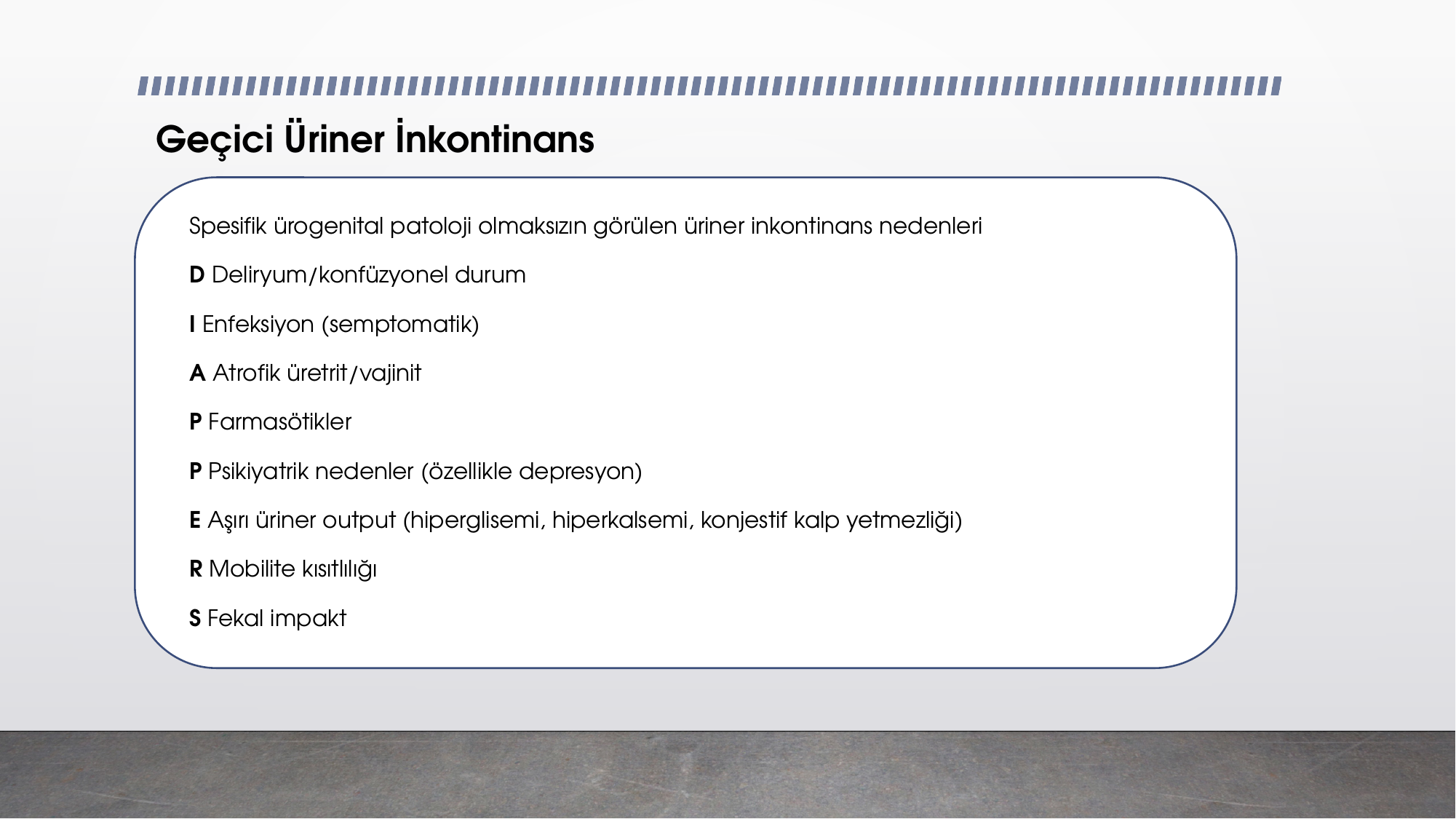

Geçici Üriner İnkontinans
Spesifik ürogenital patoloji olmaksızın görülen üriner inkontinans nedenleri
D Deliryum/konfüzyonel durum
I Enfeksiyon (semptomatik)
A Atrofik üretrit/vajinit
P Farmasötikler
P Psikiyatrik nedenler (özellikle depresyon)
E Aşırı üriner output (hiperglisemi, hiperkalsemi, konjestif kalp yetmezliği)
R Mobilite kısıtlılığı
S Fekal impakt